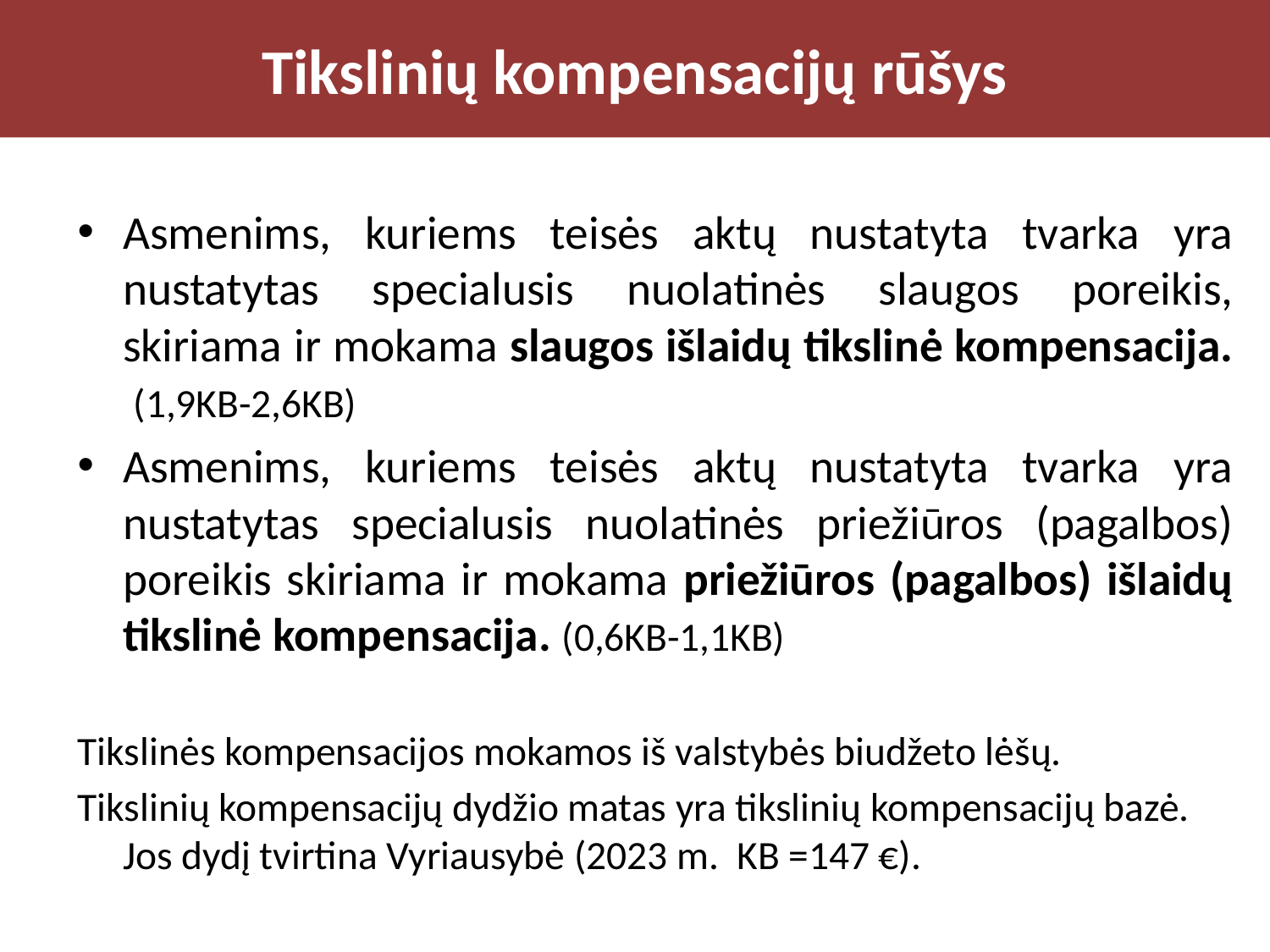

# Tikslinių kompensacijų rūšys
Asmenims, kuriems teisės aktų nustatyta tvarka yra nustatytas specialusis nuolatinės slaugos poreikis, skiriama ir mokama slaugos išlaidų tikslinė kompensacija.  (1,9KB-2,6KB)
Asmenims, kuriems teisės aktų nustatyta tvarka yra nustatytas specialusis nuolatinės priežiūros (pagalbos) poreikis skiriama ir mokama priežiūros (pagalbos) išlaidų tikslinė kompensacija. (0,6KB-1,1KB)

Tikslinės kompensacijos mokamos iš valstybės biudžeto lėšų.
Tikslinių kompensacijų dydžio matas yra tikslinių kompensacijų bazė. Jos dydį tvirtina Vyriausybė (2023 m.  KB =147 €).